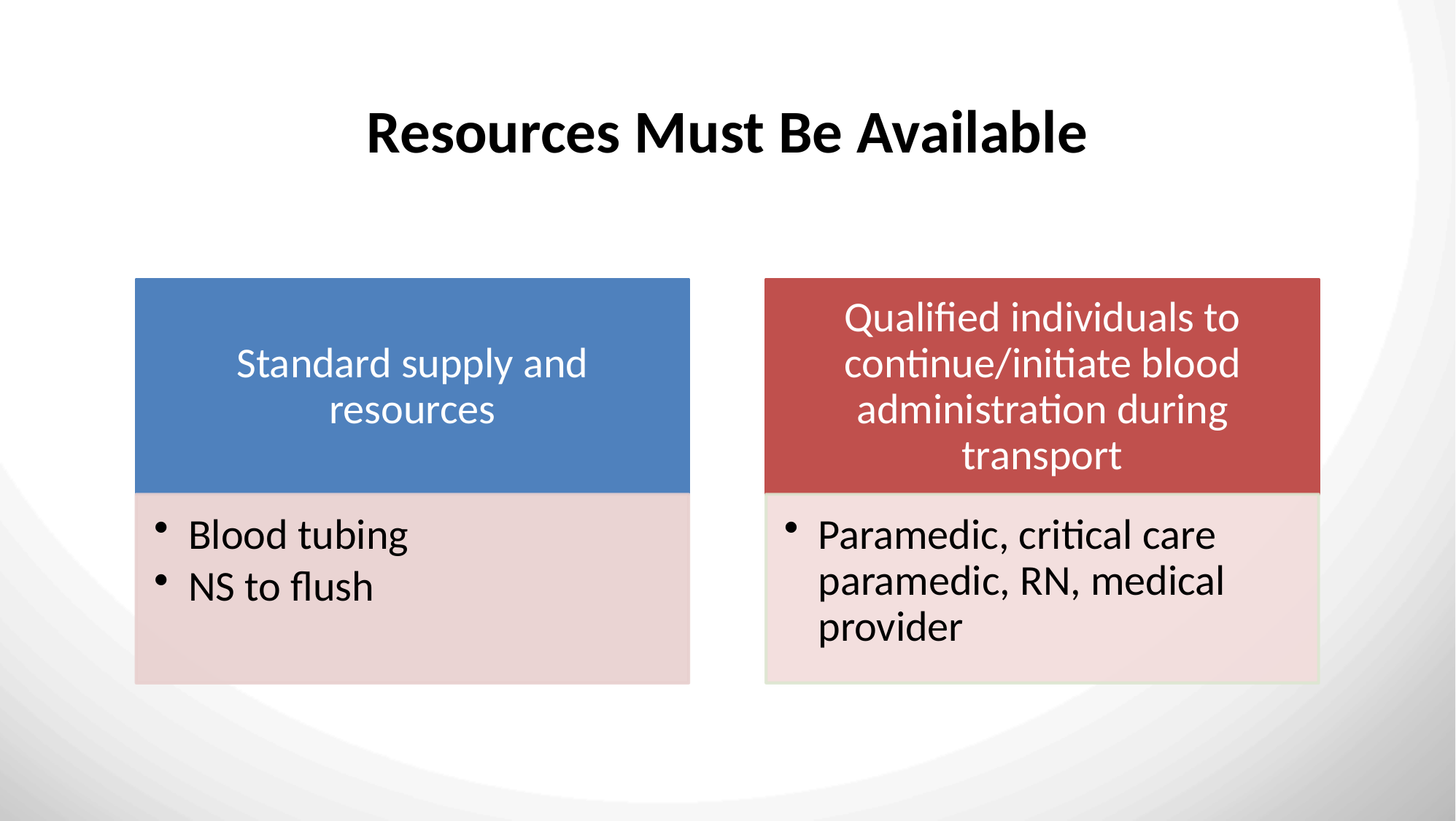

# Resources Must Be Available
Standard supply and resources
Blood tubing
NS to flush
Qualified individuals to continue/initiate blood administration during transport
Paramedic, critical care paramedic, RN, medical provider